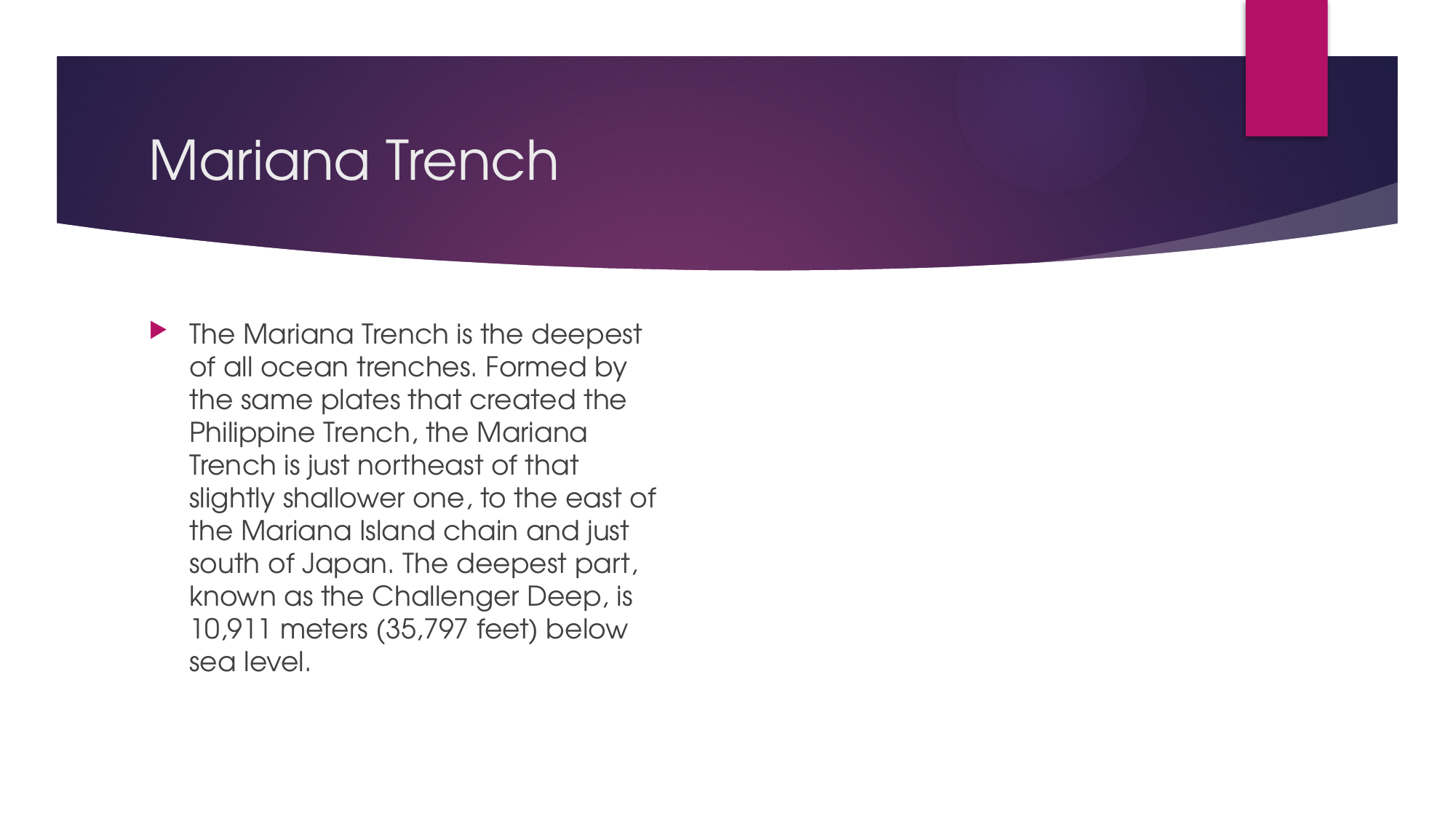

# Mariana Trench
The Mariana Trench is the deepest of all ocean trenches. Formed by the same plates that created the Philippine Trench, the Mariana Trench is just northeast of that slightly shallower one, to the east of the Mariana Island chain and just south of Japan. The deepest part, known as the Challenger Deep, is 10,911 meters (35,797 feet) below sea level.